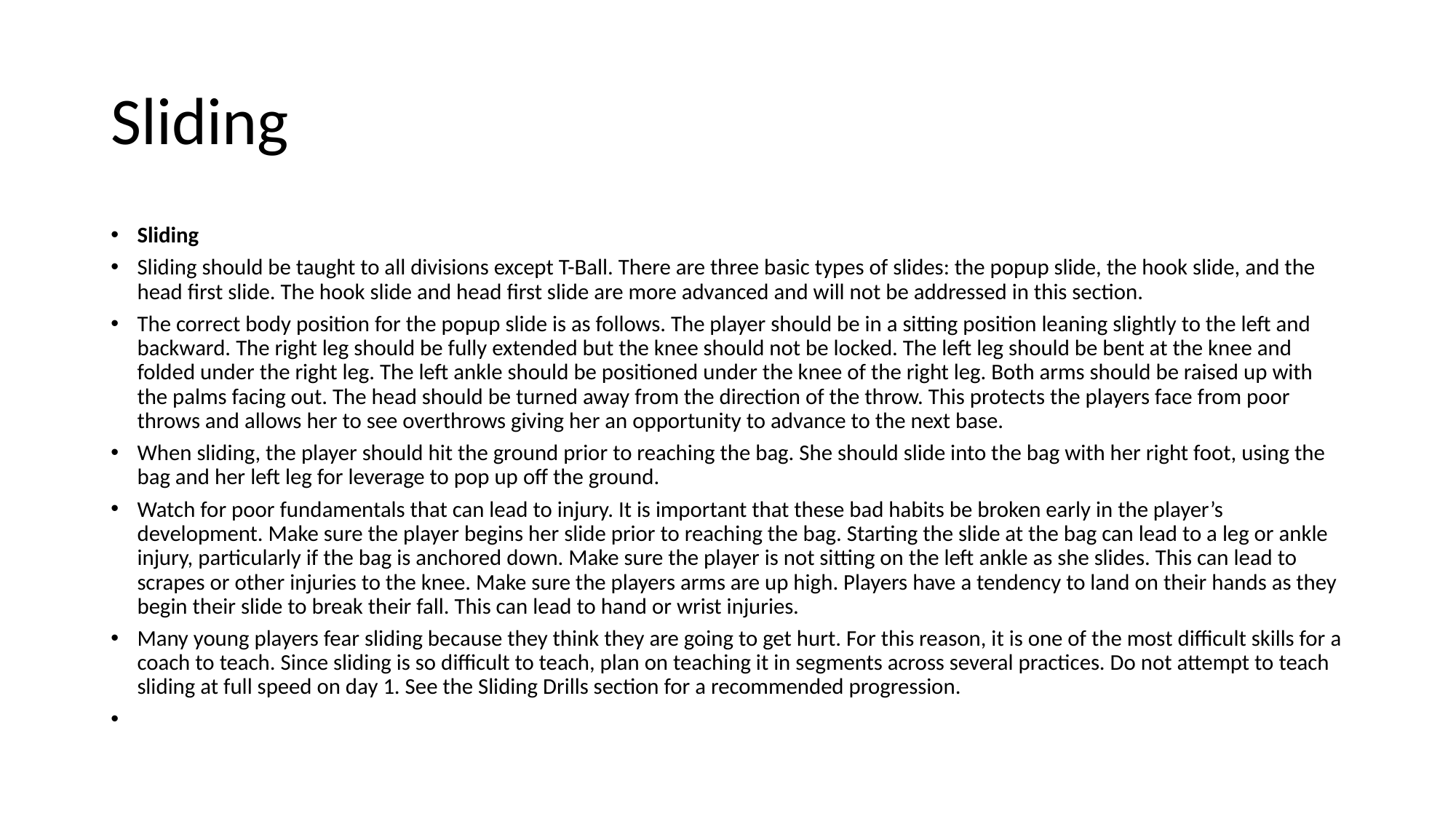

# Sliding
Sliding
Sliding should be taught to all divisions except T-Ball. There are three basic types of slides: the popup slide, the hook slide, and the head first slide. The hook slide and head first slide are more advanced and will not be addressed in this section.
The correct body position for the popup slide is as follows. The player should be in a sitting position leaning slightly to the left and backward. The right leg should be fully extended but the knee should not be locked. The left leg should be bent at the knee and folded under the right leg. The left ankle should be positioned under the knee of the right leg. Both arms should be raised up with the palms facing out. The head should be turned away from the direction of the throw. This protects the players face from poor throws and allows her to see overthrows giving her an opportunity to advance to the next base.
When sliding, the player should hit the ground prior to reaching the bag. She should slide into the bag with her right foot, using the bag and her left leg for leverage to pop up off the ground.
Watch for poor fundamentals that can lead to injury. It is important that these bad habits be broken early in the player’s development. Make sure the player begins her slide prior to reaching the bag. Starting the slide at the bag can lead to a leg or ankle injury, particularly if the bag is anchored down. Make sure the player is not sitting on the left ankle as she slides. This can lead to scrapes or other injuries to the knee. Make sure the players arms are up high. Players have a tendency to land on their hands as they begin their slide to break their fall. This can lead to hand or wrist injuries.
Many young players fear sliding because they think they are going to get hurt. For this reason, it is one of the most difficult skills for a coach to teach. Since sliding is so difficult to teach, plan on teaching it in segments across several practices. Do not attempt to teach sliding at full speed on day 1. See the Sliding Drills section for a recommended progression.